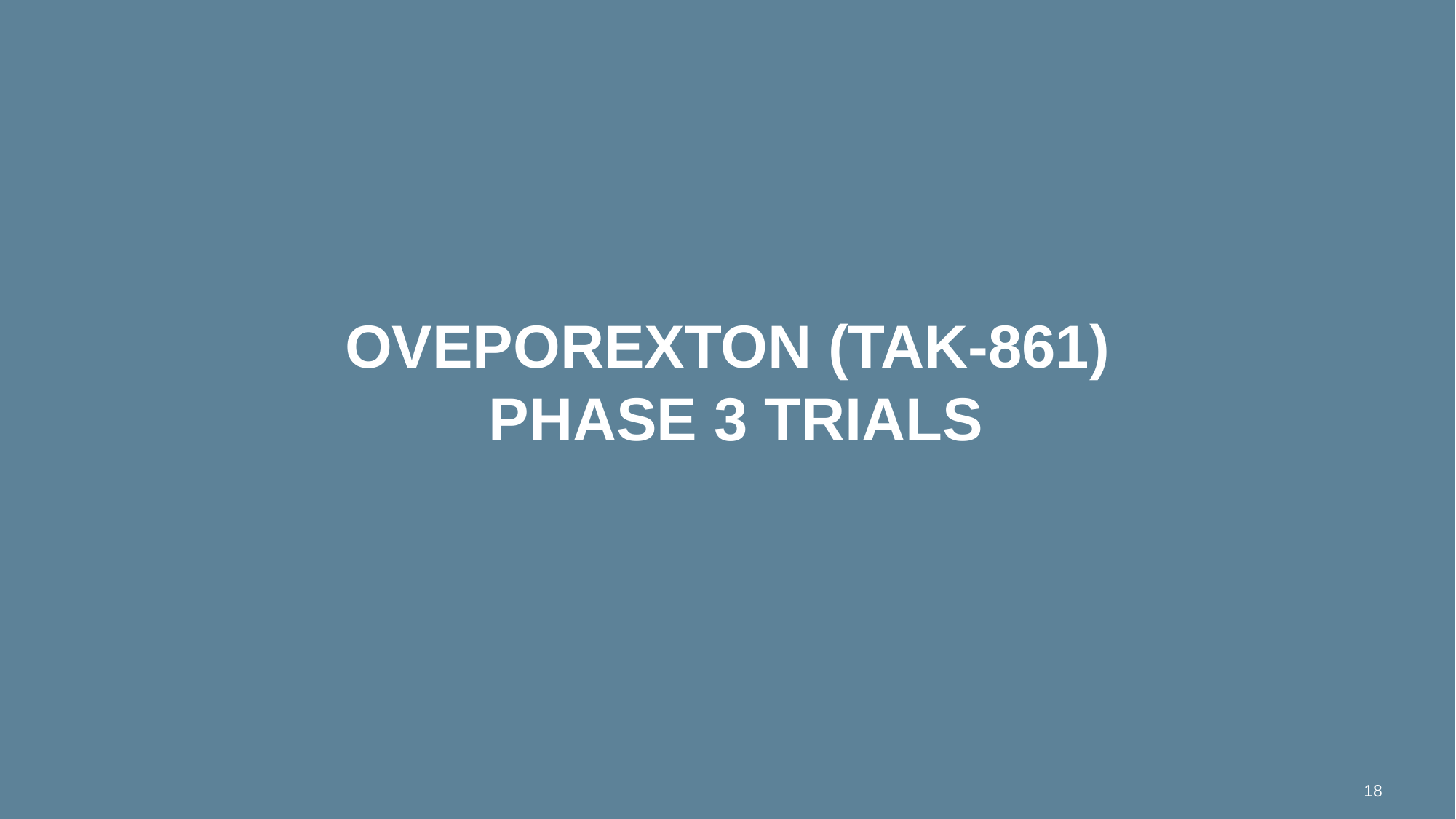

# Oveporexton (TAK-861)  phase 3 trials
18